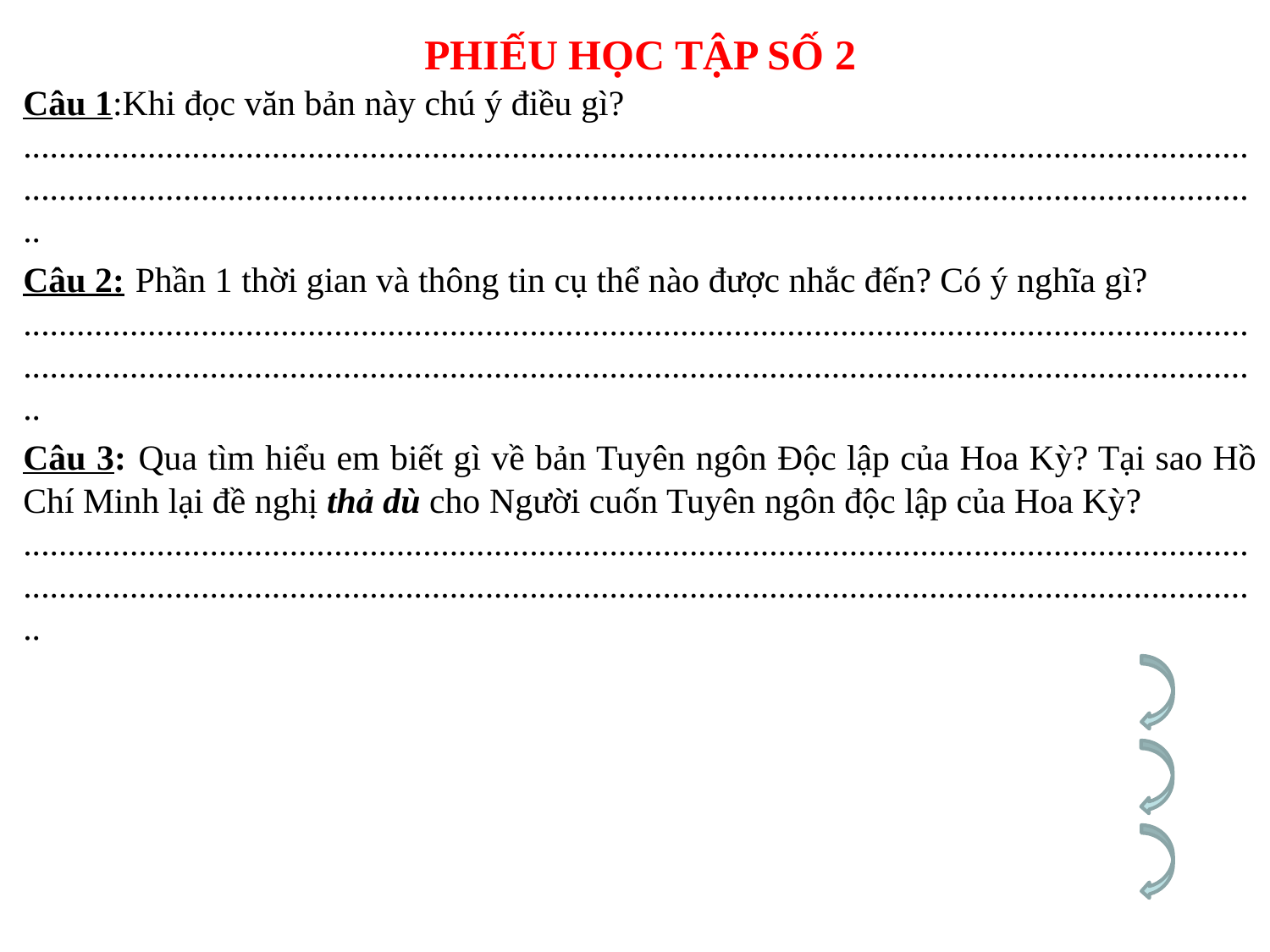

PHIẾU HỌC TẬP SỐ 2
Câu 1:Khi đọc văn bản này chú ý điều gì?
......................................................................................................................................................................................................................................................................................
Câu 2: Phần 1 thời gian và thông tin cụ thể nào được nhắc đến? Có ý nghĩa gì?
......................................................................................................................................................................................................................................................................................
Câu 3: Qua tìm hiểu em biết gì về bản Tuyên ngôn Độc lập của Hoa Kỳ? Tại sao Hồ Chí Minh lại đề nghị thả dù cho Người cuốn Tuyên ngôn độc lập của Hoa Kỳ?
......................................................................................................................................................................................................................................................................................